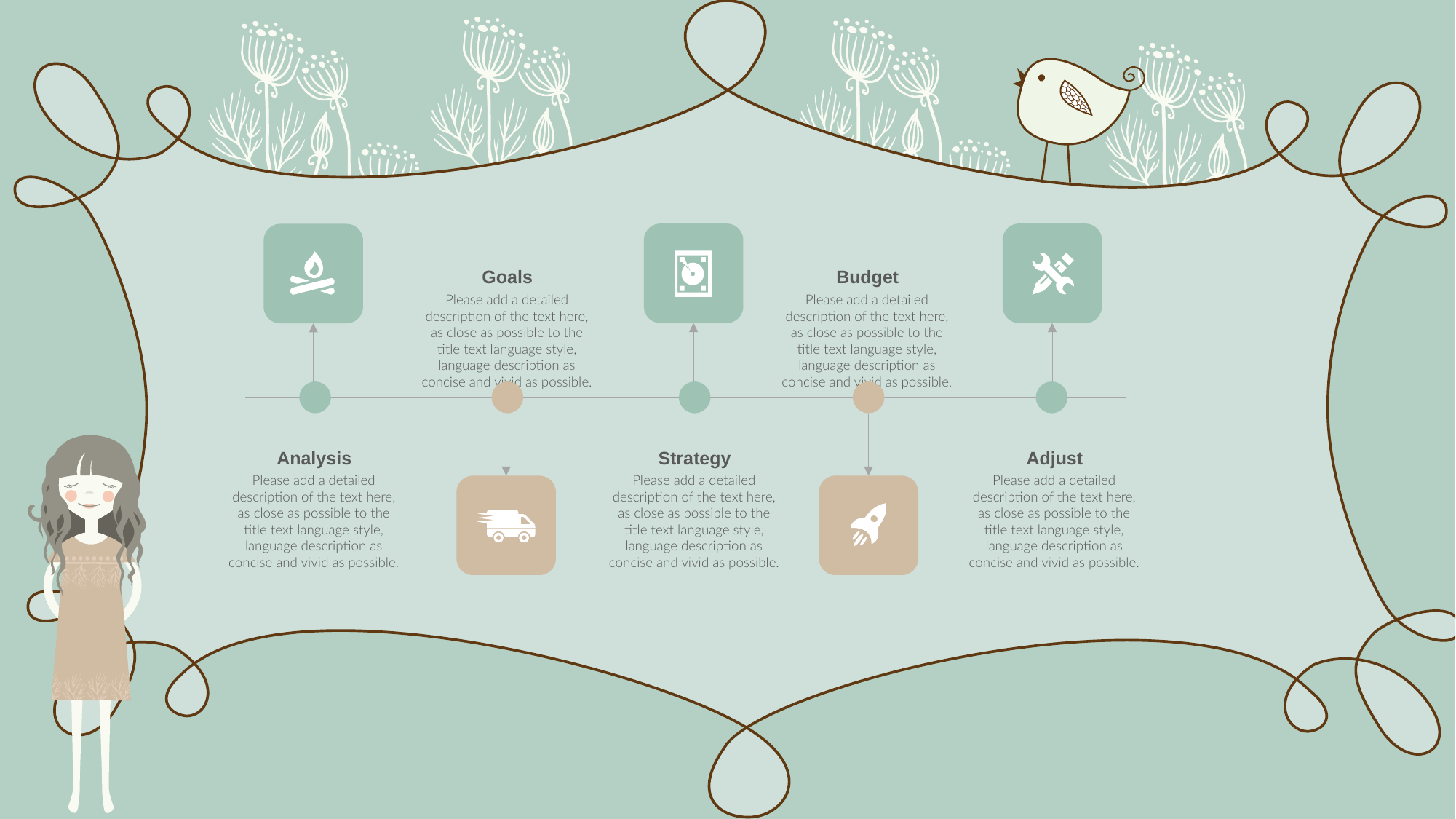

Goals
Please add a detailed description of the text here, as close as possible to the title text language style, language description as concise and vivid as possible.
Budget
Please add a detailed description of the text here, as close as possible to the title text language style, language description as concise and vivid as possible.

Analysis
Please add a detailed description of the text here, as close as possible to the title text language style, language description as concise and vivid as possible.
Strategy
Please add a detailed description of the text here, as close as possible to the title text language style, language description as concise and vivid as possible.
Adjust
Please add a detailed description of the text here, as close as possible to the title text language style, language description as concise and vivid as possible.